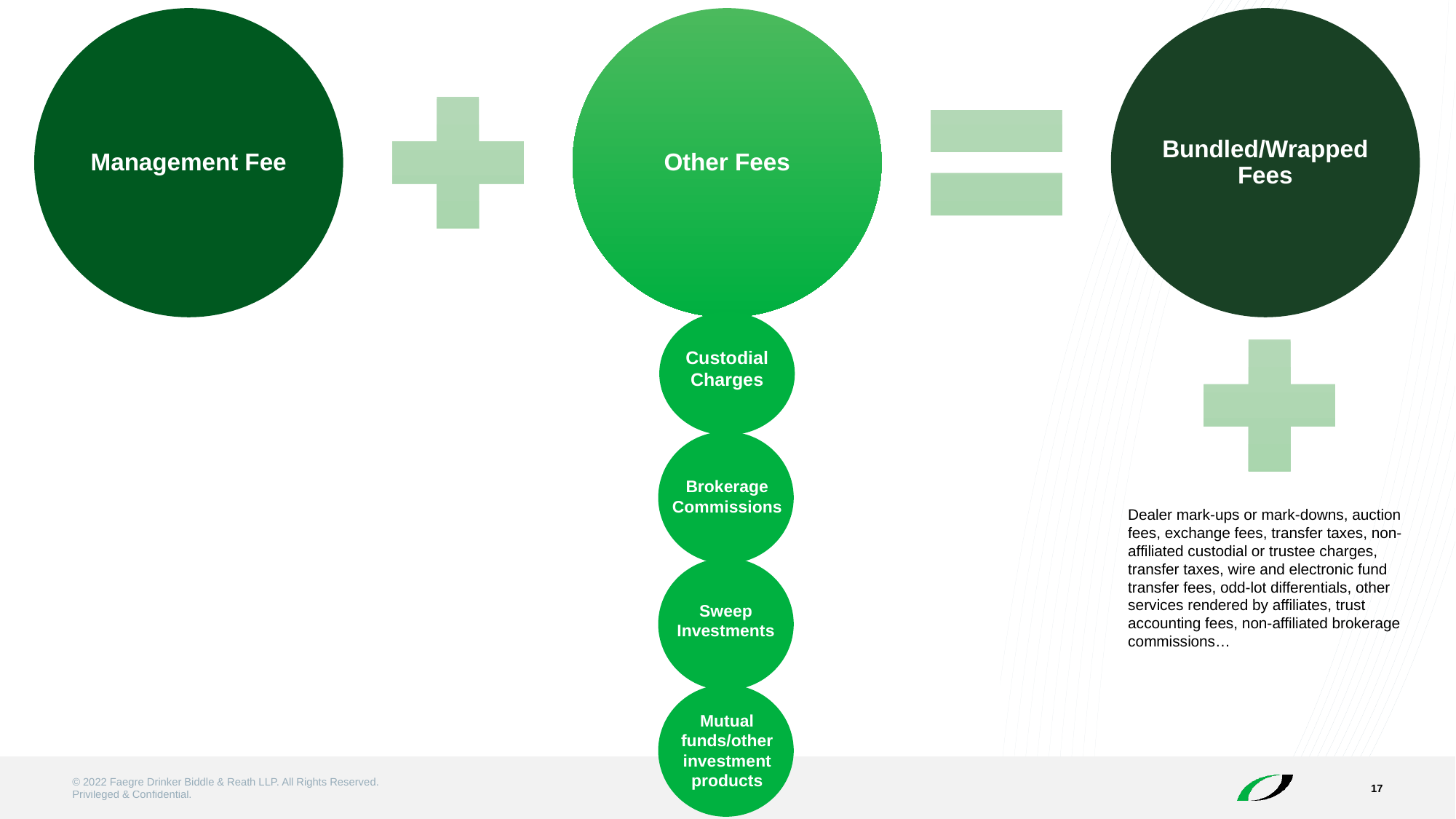

Management Fee

Other Fees

Bundled/Wrapped Fees

Custodial Charges

Brokerage Commissions
Dealer mark-ups or mark-downs, auction fees, exchange fees, transfer taxes, non-affiliated custodial or trustee charges, transfer taxes, wire and electronic fund transfer fees, odd-lot differentials, other services rendered by affiliates, trust accounting fees, non-affiliated brokerage commissions…

Sweep Investments

Mutual funds/other investment products